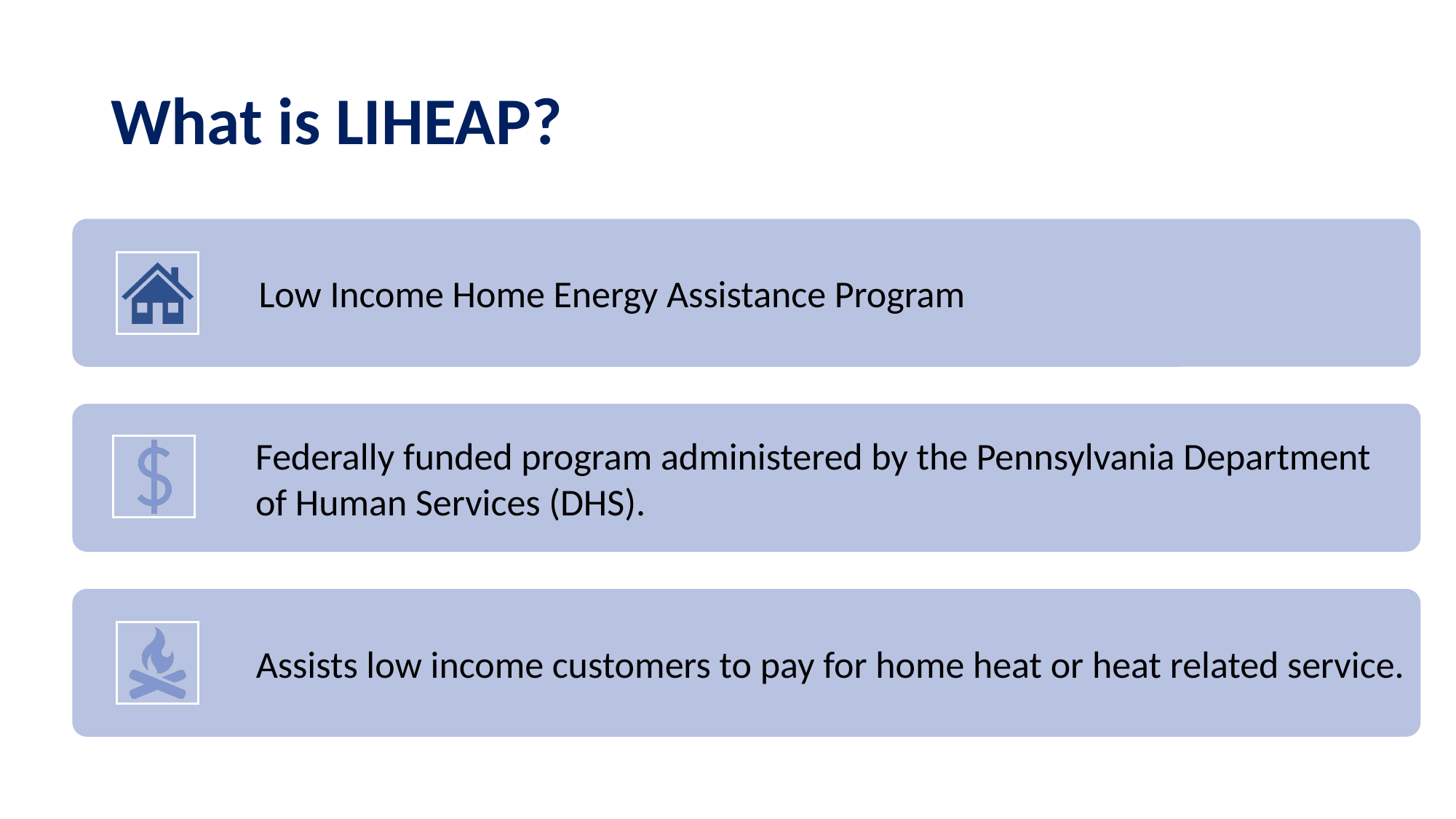

# What is LIHEAP?
Low Income Home Energy Assistance Program
Federally funded program administered by the Pennsylvania Department of Human Services (DHS).
Assists low income customers to pay for home heat or heat related service.